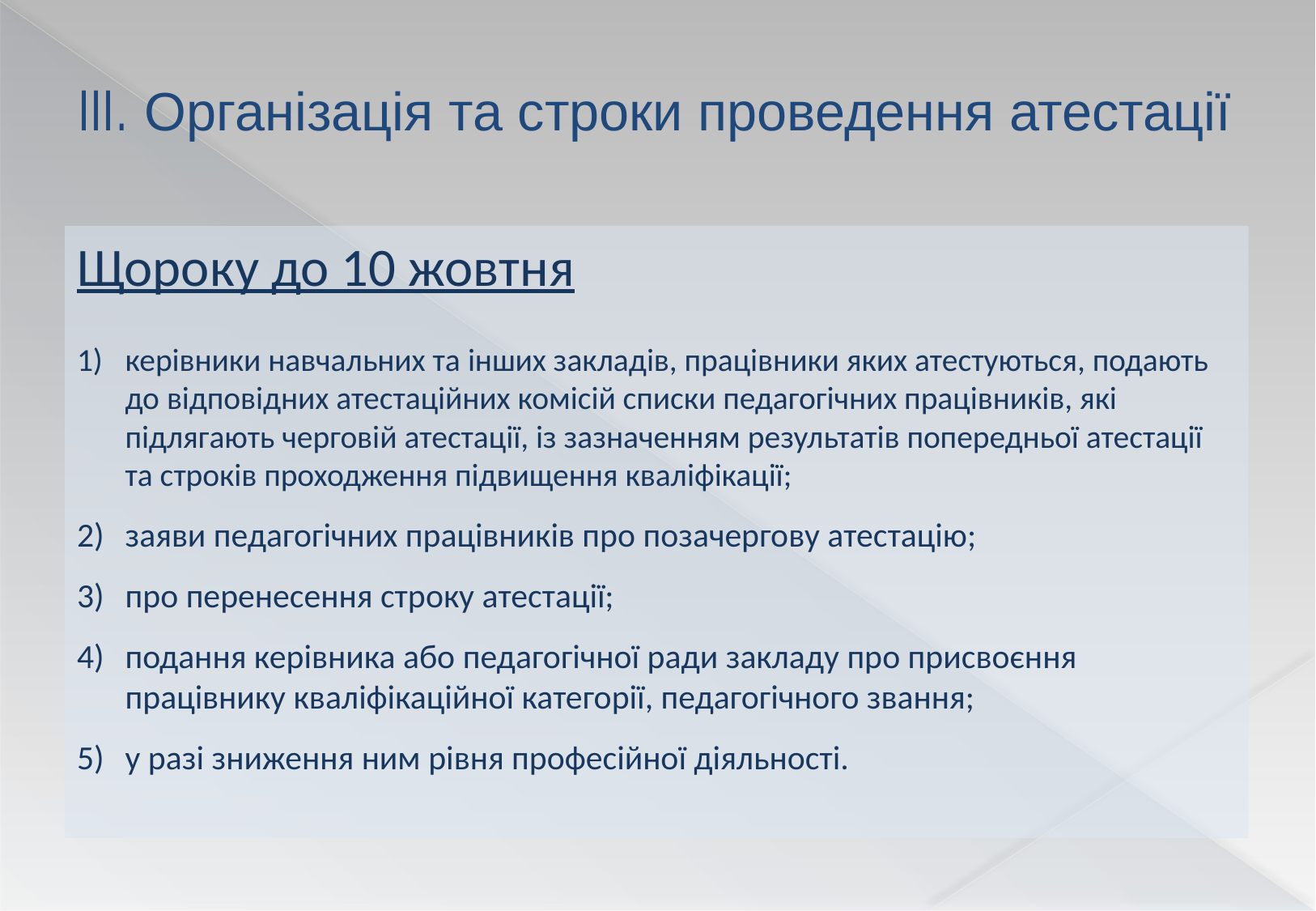

# III. Організація та строки проведення атестації
Щороку до 10 жовтня

керівники навчальних та інших закладів, працівники яких атестуються, подають до відповідних атестаційних комісій списки педагогічних працівників, які підлягають черговій атестації, із зазначенням результатів попередньої атестації та строків проходження підвищення кваліфікації;
заяви педагогічних працівників про позачергову атестацію;
про перенесення строку атестації;
подання керівника або педагогічної ради закладу про присвоєння працівнику кваліфікаційної категорії, педагогічного звання;
у разі зниження ним рівня професійної діяльності.